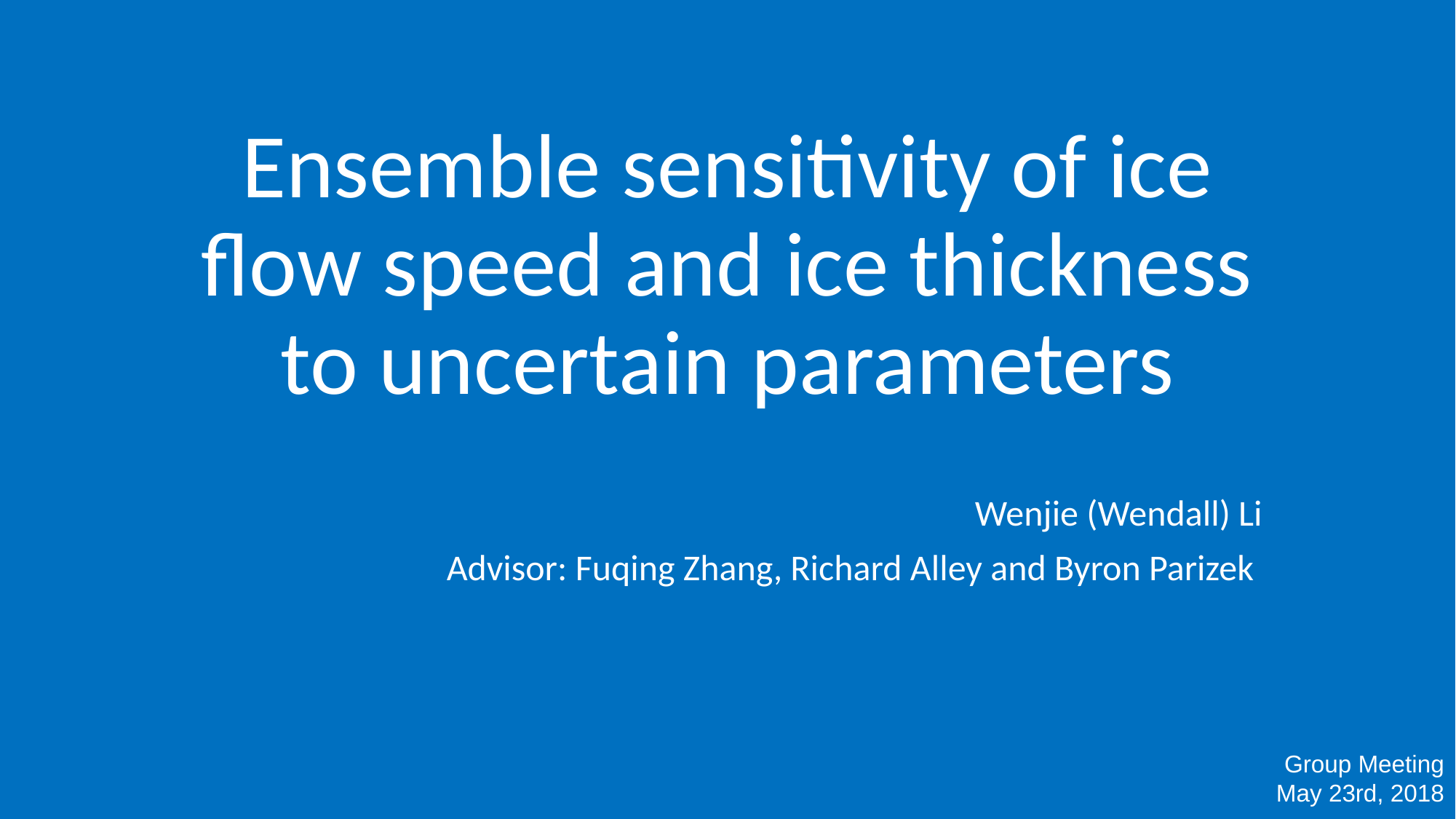

# Ensemble sensitivity of ice flow speed and ice thickness to uncertain parameters

Wenjie (Wendall) Li
Advisor: Fuqing Zhang, Richard Alley and Byron Parizek
Group Meeting
May 23rd, 2018